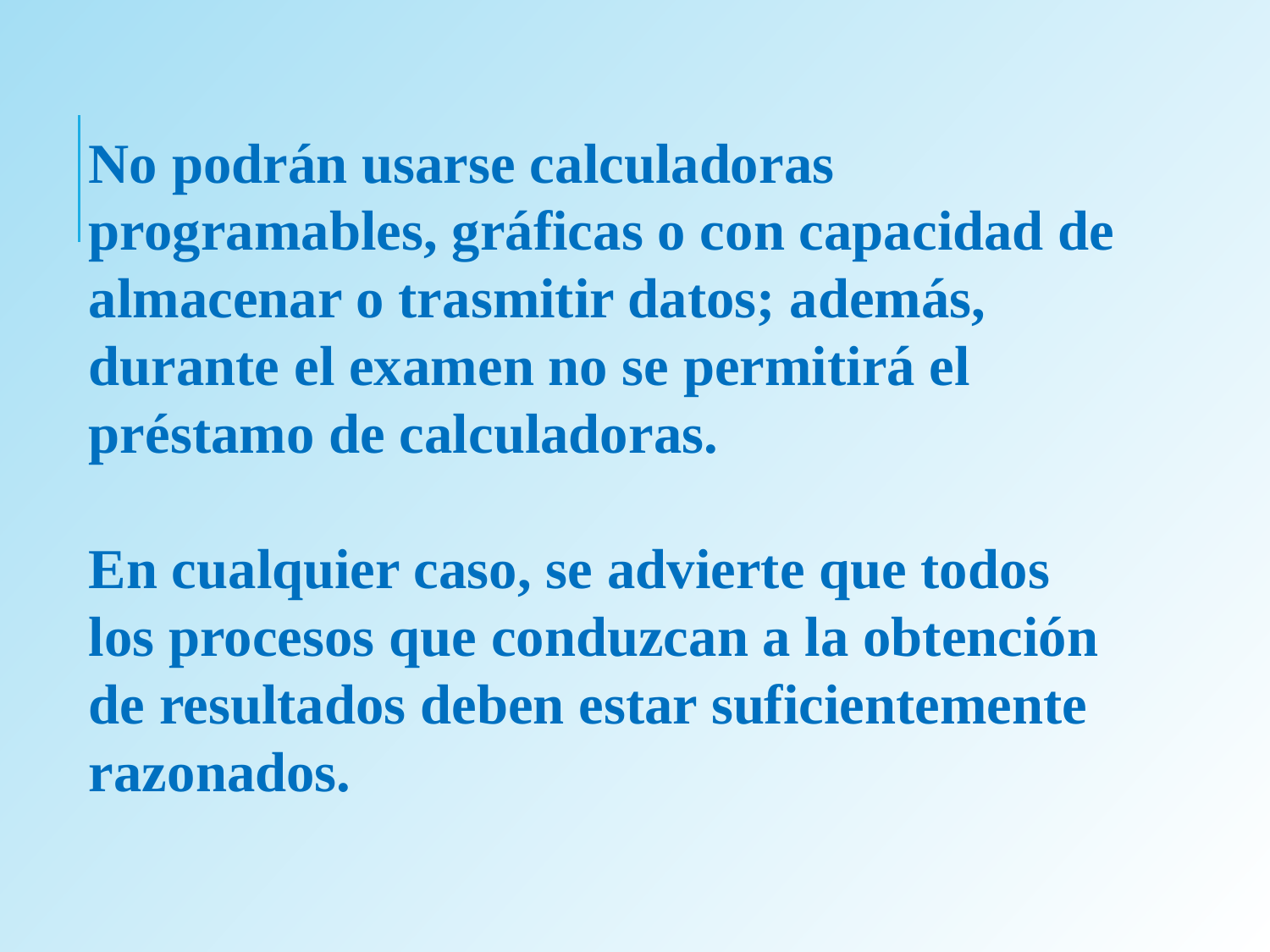

No podrán usarse calculadoras programables, gráficas o con capacidad de almacenar o trasmitir datos; además, durante el examen no se permitirá el préstamo de calculadoras.

En cualquier caso, se advierte que todos los procesos que conduzcan a la obtención de resultados deben estar suficientemente razonados.